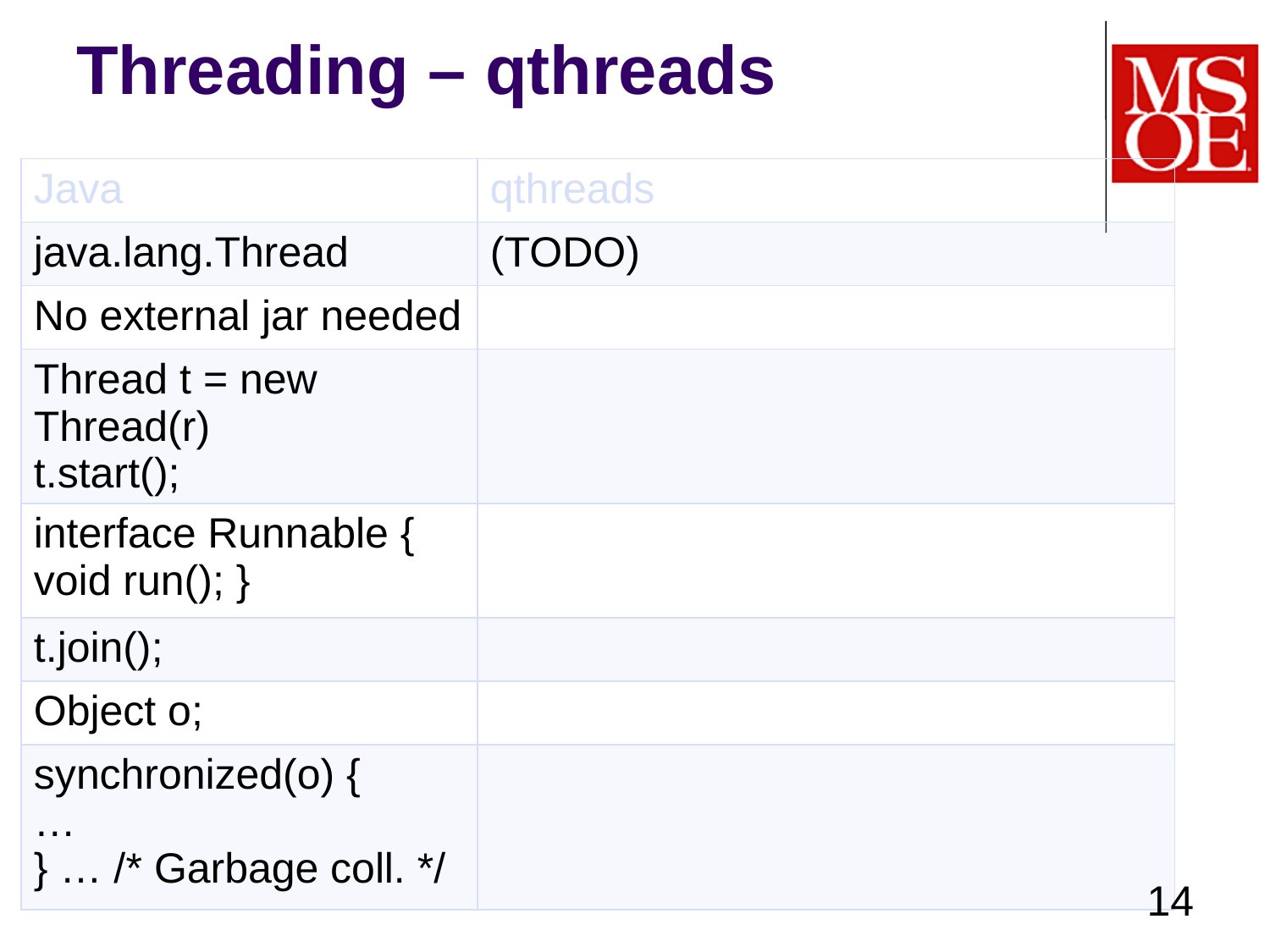

# Threading – qthreads
| Java | qthreads |
| --- | --- |
| java.lang.Thread | (TODO) |
| No external jar needed |  |
| Thread t = new Thread(r) t.start(); |  |
| interface Runnable { void run(); } |  |
| t.join(); |  |
| Object o; |  |
| synchronized(o) { … } … /\* Garbage coll. \*/ |  |
14